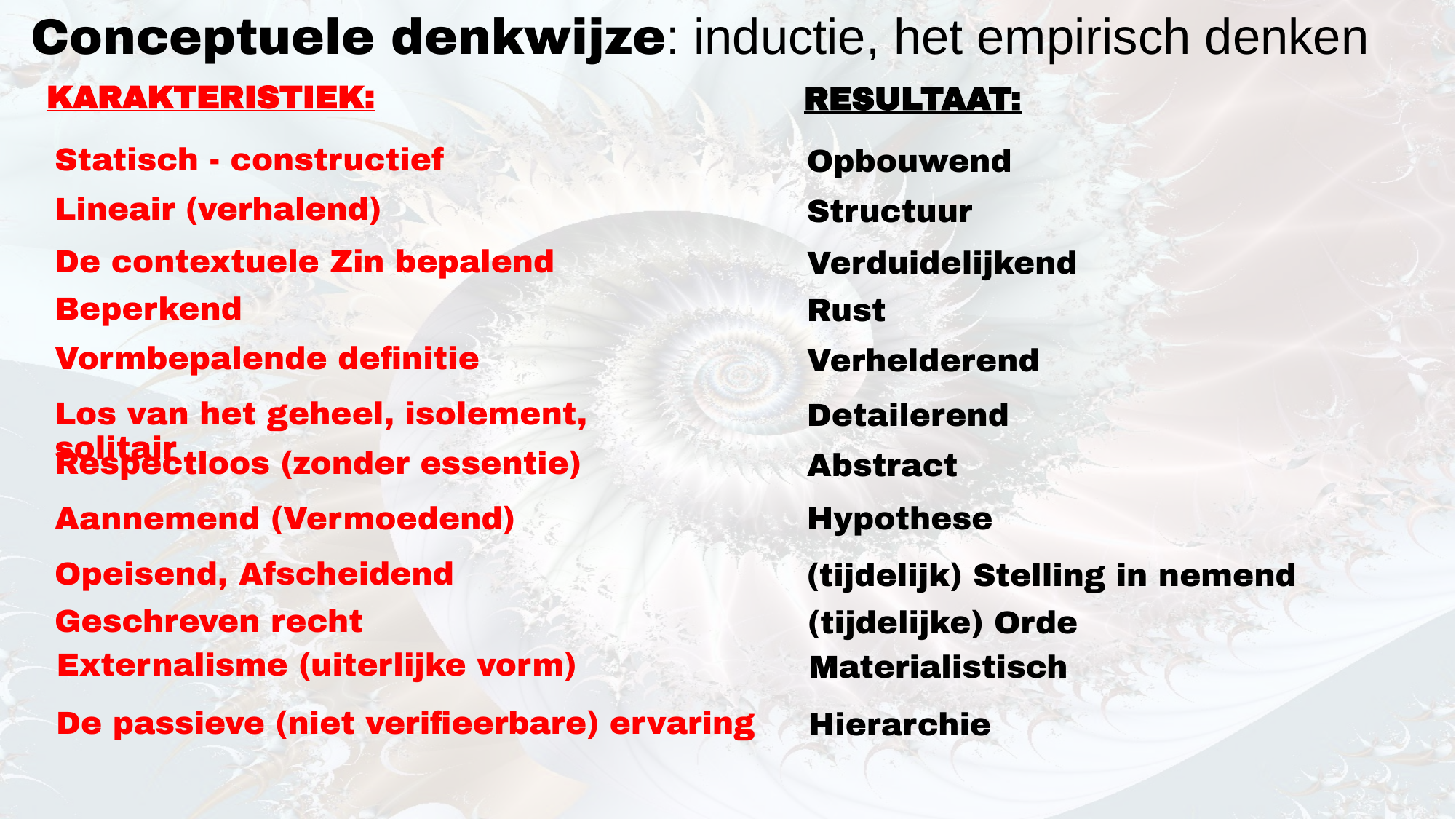

# Conceptuele denkwijze: inductie, het empirisch denken
KARAKTERISTIEK:

RESULTAAT:

Statisch - constructief
Opbouwend
Lineair (verhalend)
Structuur
De contextuele Zin bepalend
Verduidelijkend
Beperkend
Rust
Vormbepalende definitie
Verhelderend
Los van het geheel, isolement, solitair

Detailerend

Respectloos (zonder essentie)
Abstract
Aannemend (Vermoedend)
Hypothese
Opeisend, Afscheidend
(tijdelijk) Stelling in nemend
Geschreven recht
(tijdelijke) Orde
Externalisme (uiterlijke vorm)
Materialistisch
De passieve (niet verifieerbare) ervaring
Hierarchie
52